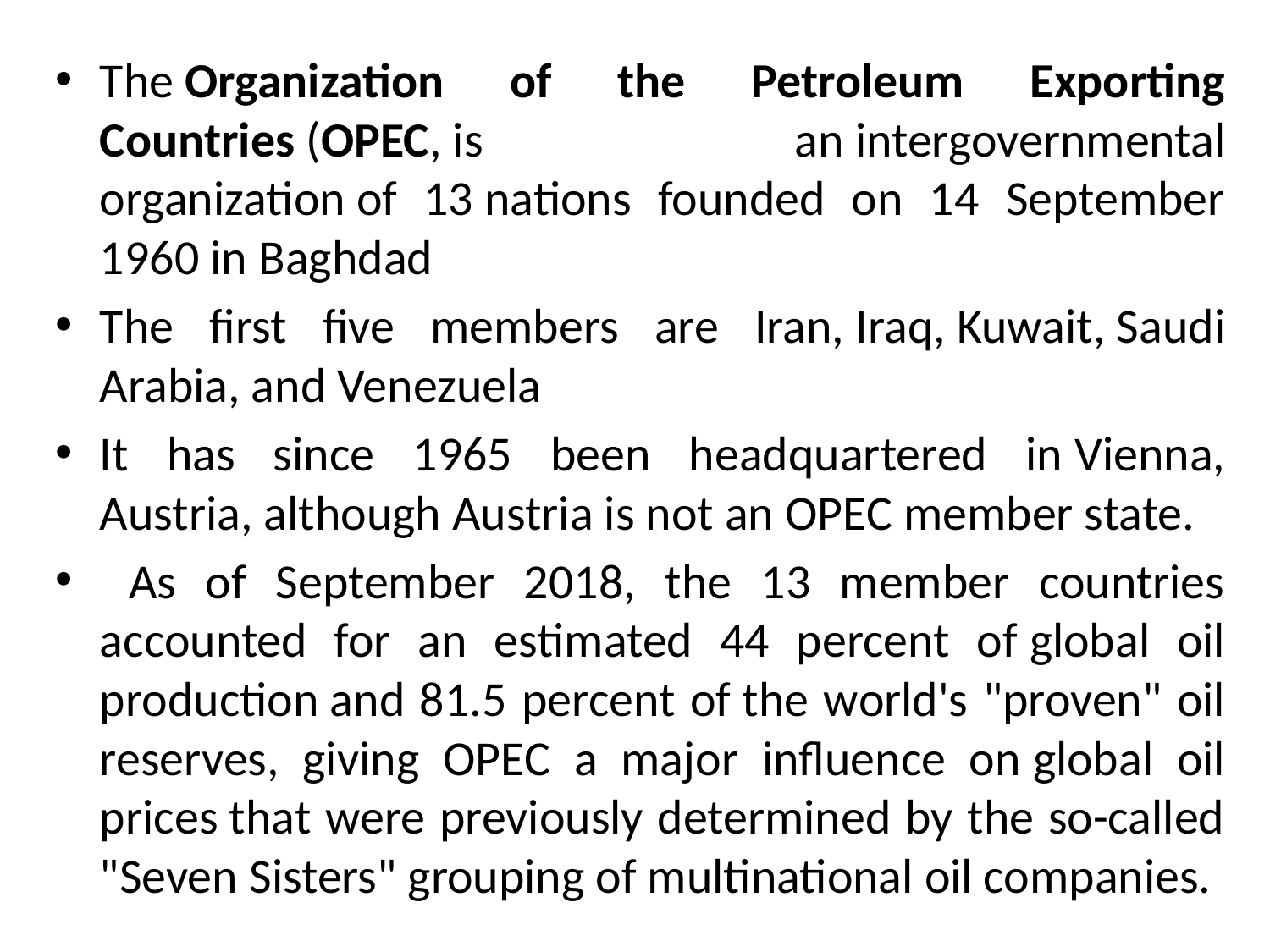

#
The Organization of the Petroleum Exporting Countries (OPEC, is an intergovernmental organization of 13 nations founded on 14 September 1960 in Baghdad
The first five members are Iran, Iraq, Kuwait, Saudi Arabia, and Venezuela
It has since 1965 been headquartered in Vienna, Austria, although Austria is not an OPEC member state.
 As of September 2018, the 13 member countries accounted for an estimated 44 percent of global oil production and 81.5 percent of the world's "proven" oil reserves, giving OPEC a major influence on global oil prices that were previously determined by the so-called "Seven Sisters" grouping of multinational oil companies.